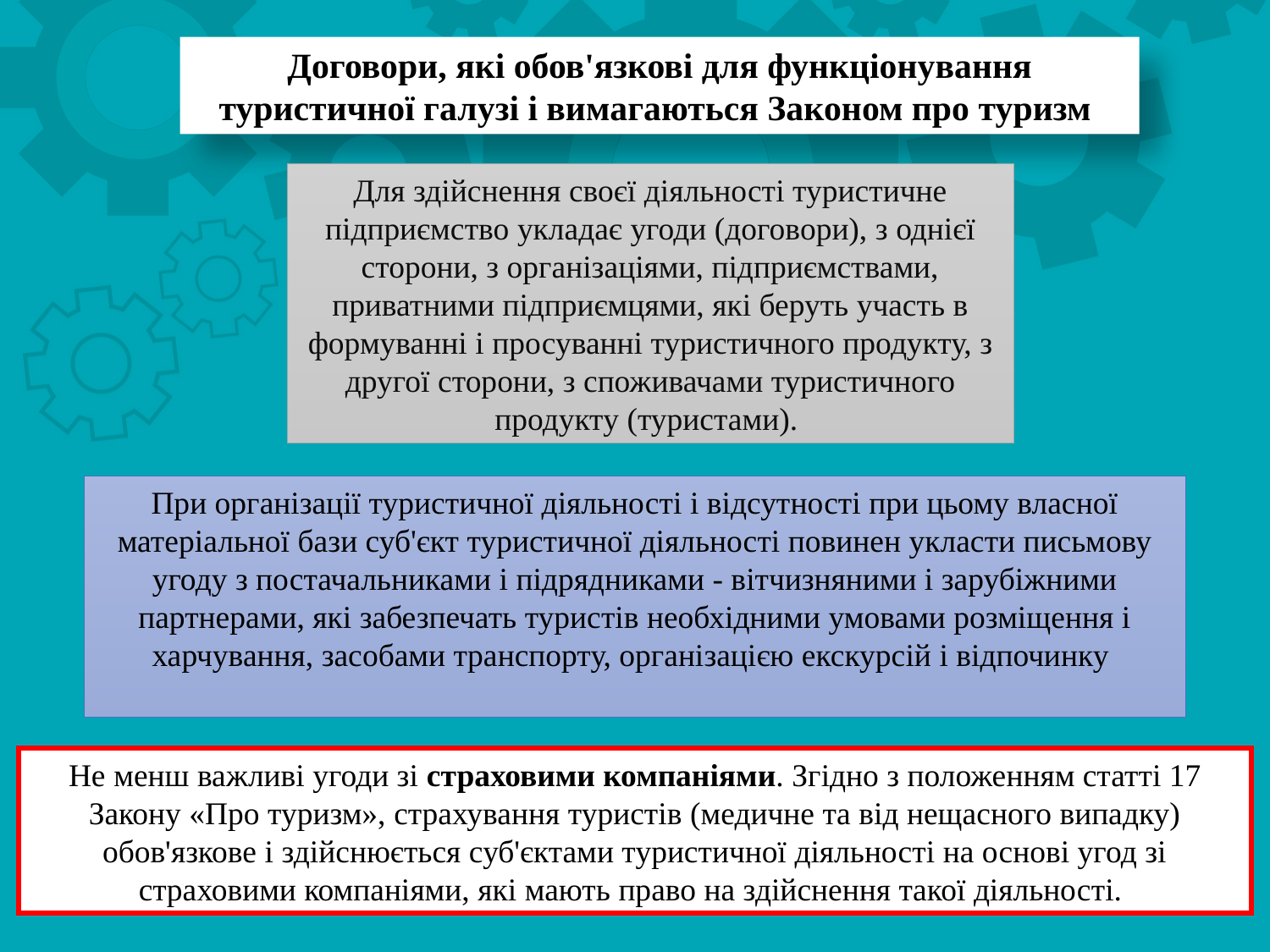

Договори, які обов'язкові для функціонування туристичної галузі і вимагаються Законом про туризм
Для здійснення своєї діяльності туристичне підприємство укладає угоди (договори), з однієї сторони, з організаціями, підприємствами, приватними підприємцями, які беруть участь в формуванні і просуванні туристичного продукту, з другої сторони, з споживачами туристичного продукту (туристами).
При організації туристичної діяльності і відсутності при цьому власної матеріальної бази суб'єкт туристичної діяльності повинен укласти письмову угоду з постачальниками і підрядниками - вітчизняними і зарубіжними партнерами, які забезпечать туристів необхідними умовами розміщення і харчування, засобами транспорту, організацією екскурсій і відпочинку
Не менш важливі угоди зі страховими компаніями. Згідно з положенням статті 17 Закону «Про туризм», страхування туристів (медичне та від нещасного випадку) обов'язкове і здійснюється суб'єктами туристичної діяльності на основі угод зі страховими компаніями, які мають право на здійснення такої діяльності.